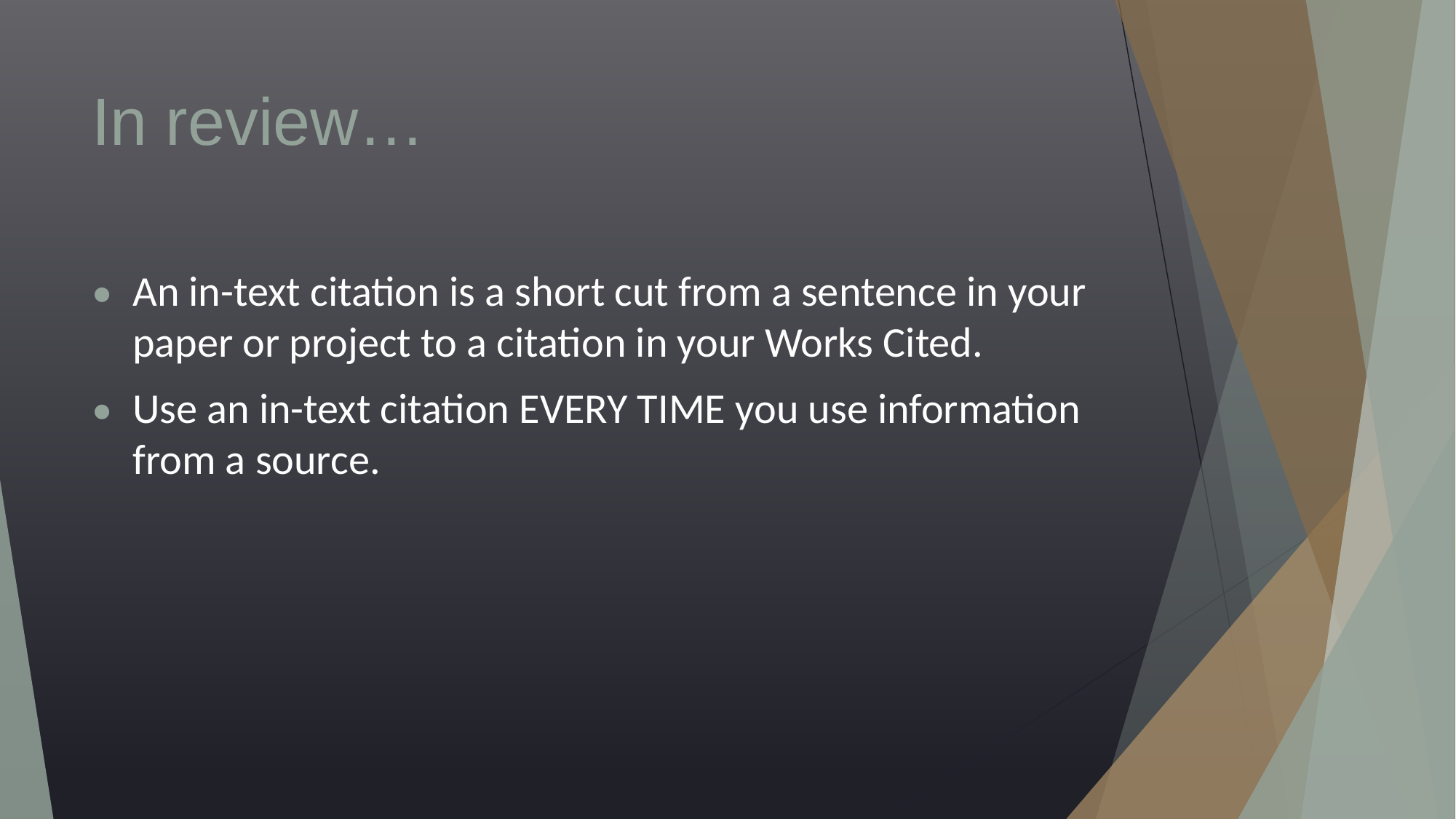

# In review…
An in-text citation is a short cut from a sentence in your paper or project to a citation in your Works Cited.
Use an in-text citation EVERY TIME you use information from a source.